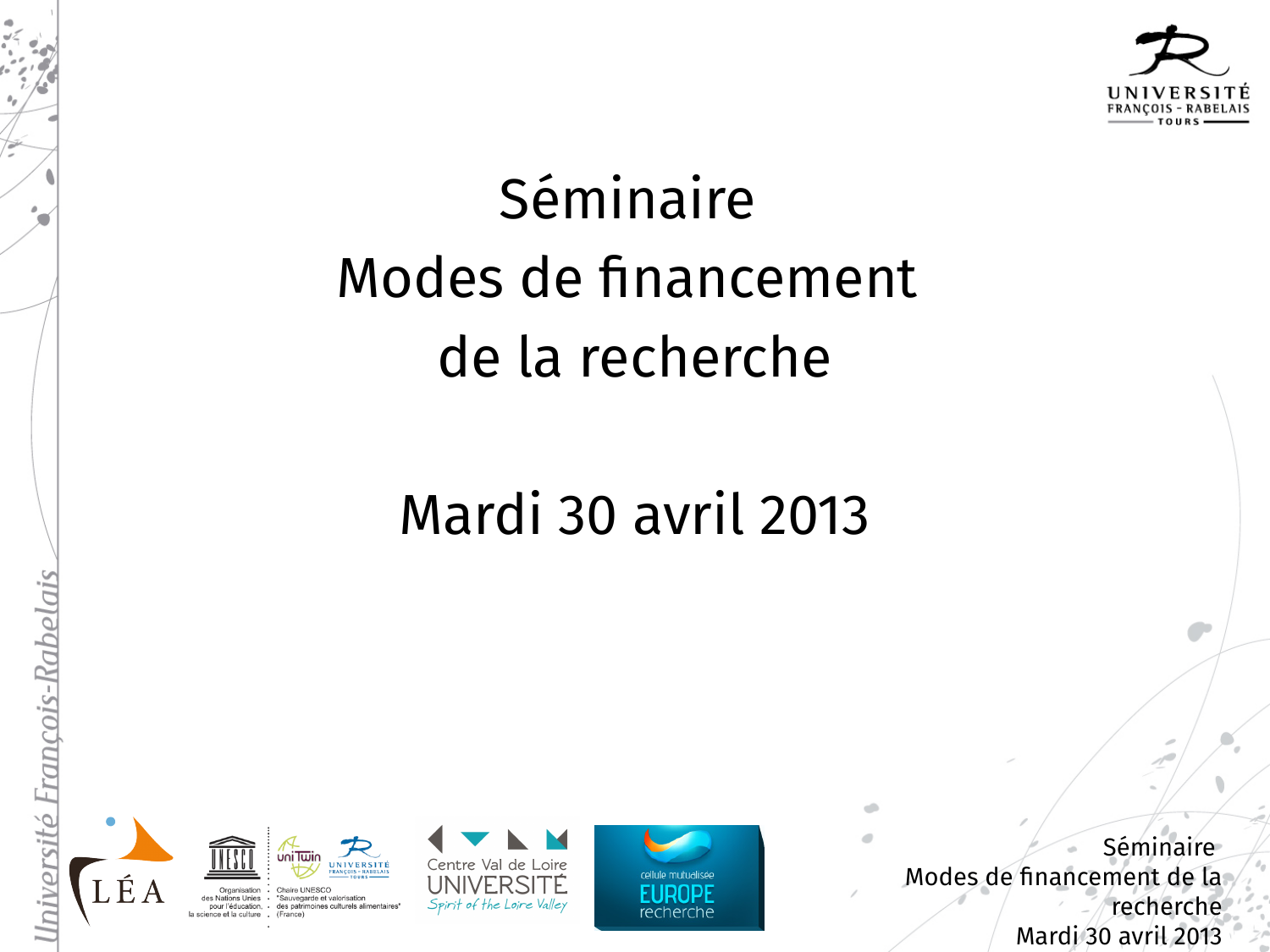

Séminaire
Modes de financement
de la recherche

Mardi 30 avril 2013